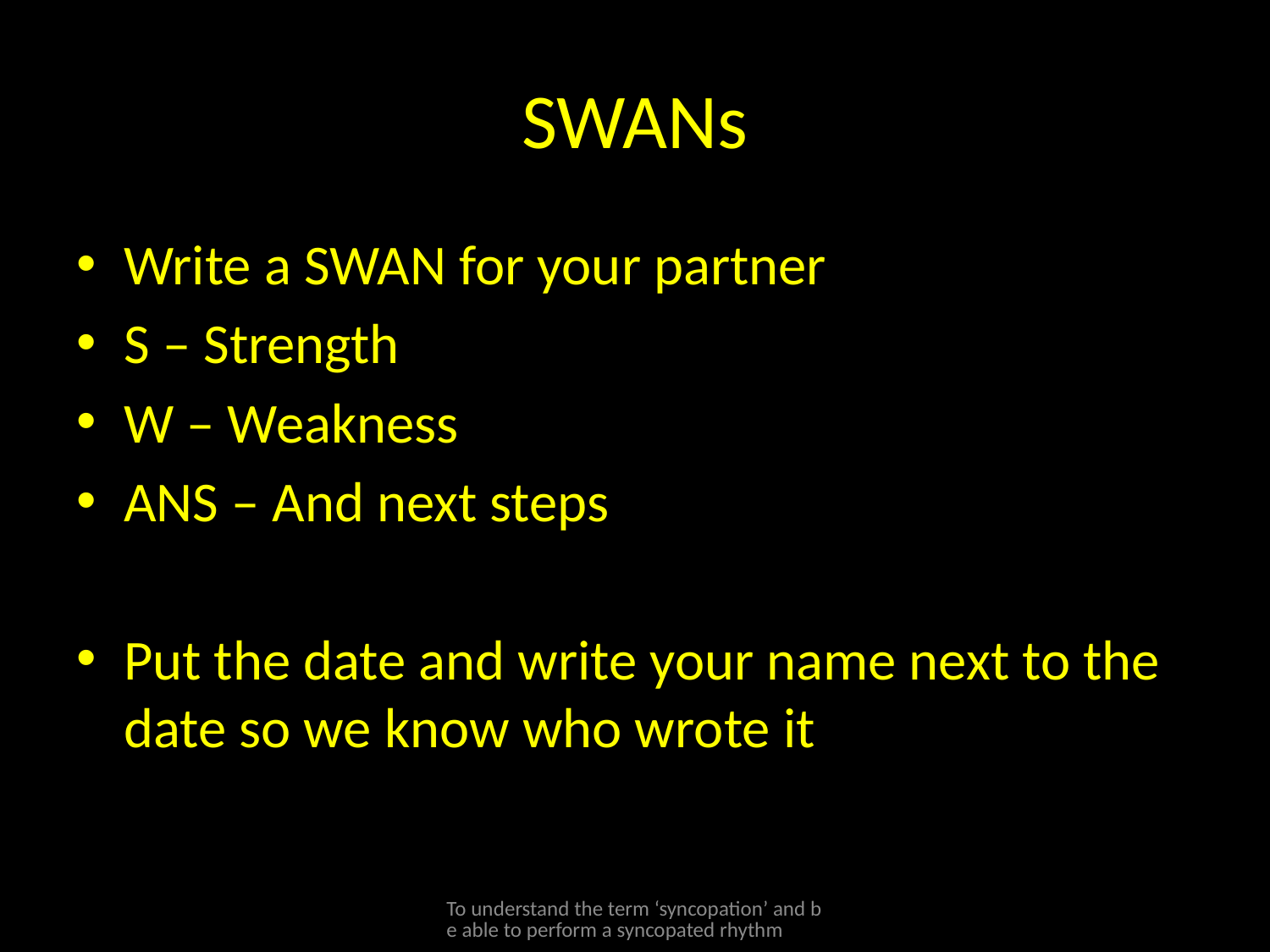

# SWANs
Write a SWAN for your partner
S – Strength
W – Weakness
ANS – And next steps

Put the date and write your name next to the date so we know who wrote it
To understand the term ‘syncopation’ and be able to perform a syncopated rhythm